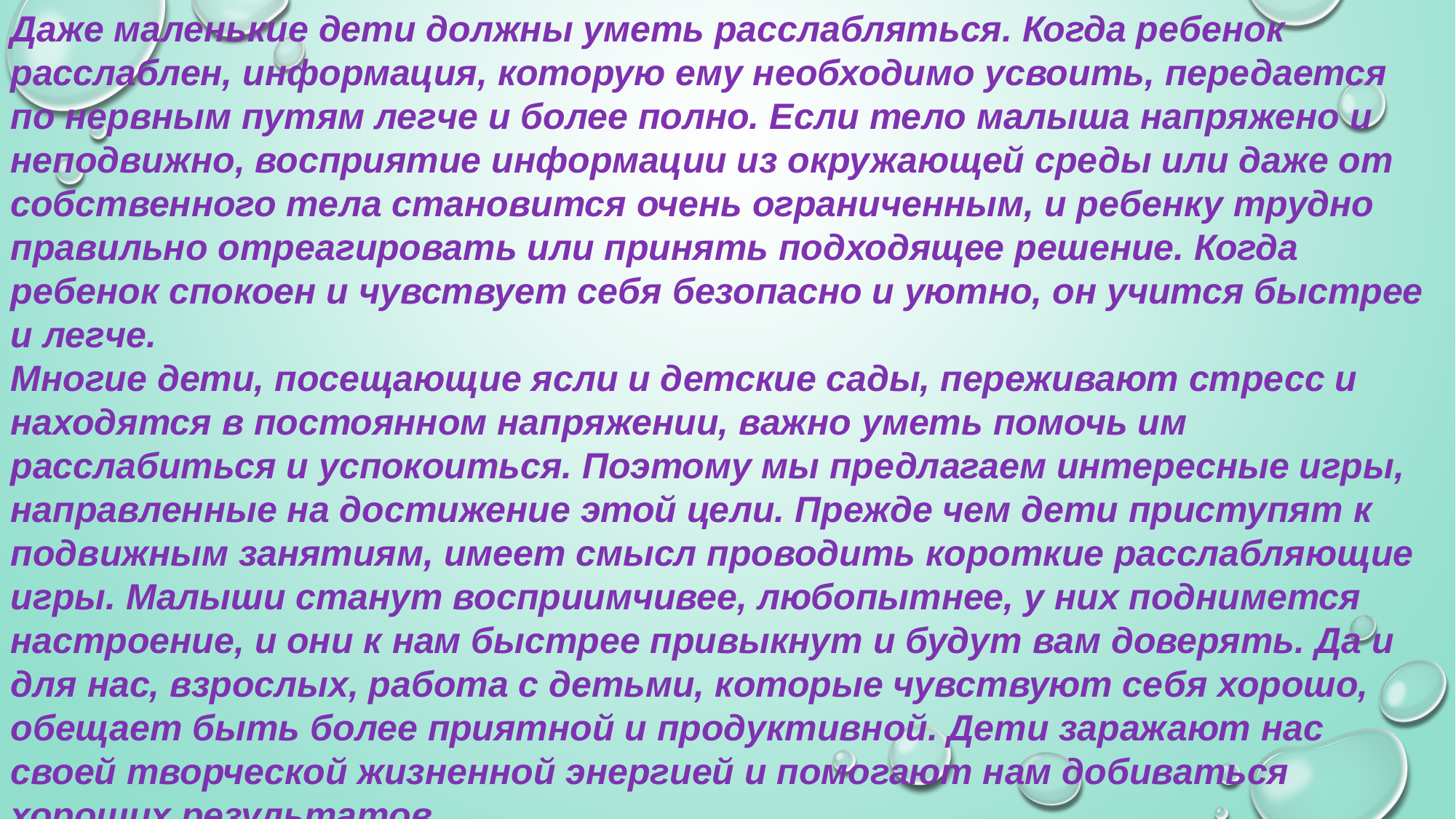

Даже маленькие дети должны уметь расслабляться. Когда ребенок расслаблен, информация, которую ему необходимо усвоить, передается по нервным путям легче и более полно. Если тело малыша напряжено и неподвижно, восприятие информации из окружающей среды или даже от собственного тела становится очень ограниченным, и ребенку трудно правильно отреагировать или принять подходящее решение. Когда ребенок спокоен и чувствует себя безопасно и уютно, он учится быстрее и легче.
Многие дети, посещающие ясли и детские сады, переживают стресс и находятся в постоянном напряжении, важно уметь помочь им расслабиться и успокоиться. Поэтому мы предлагаем интересные игры, направленные на достижение этой цели. Прежде чем дети приступят к подвижным занятиям, имеет смысл проводить короткие расслабляющие игры. Малыши станут восприимчивее, любопытнее, у них поднимется настроение, и они к нам быстрее привыкнут и будут вам доверять. Да и для нас, взрослых, работа с детьми, которые чувствуют себя хорошо, обещает быть более приятной и продуктивной. Дети заражают нас своей творческой жизненной энергией и помогают нам добиваться хороших результатов.